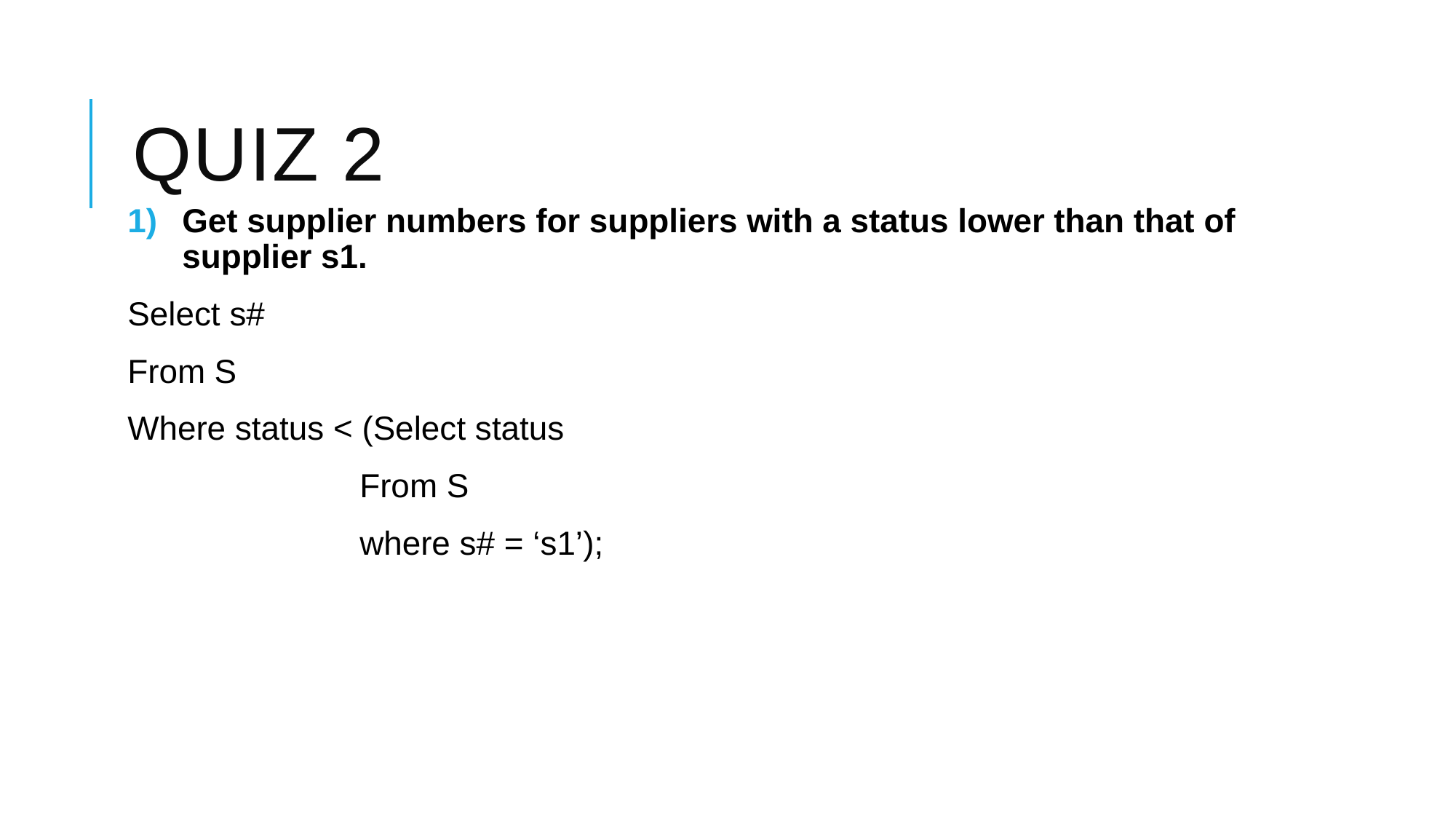

# Quiz 2
Get supplier numbers for suppliers with a status lower than that of supplier s1.
Select s#
From S
Where status < (Select status
                         From S
                         where s# = ‘s1’);